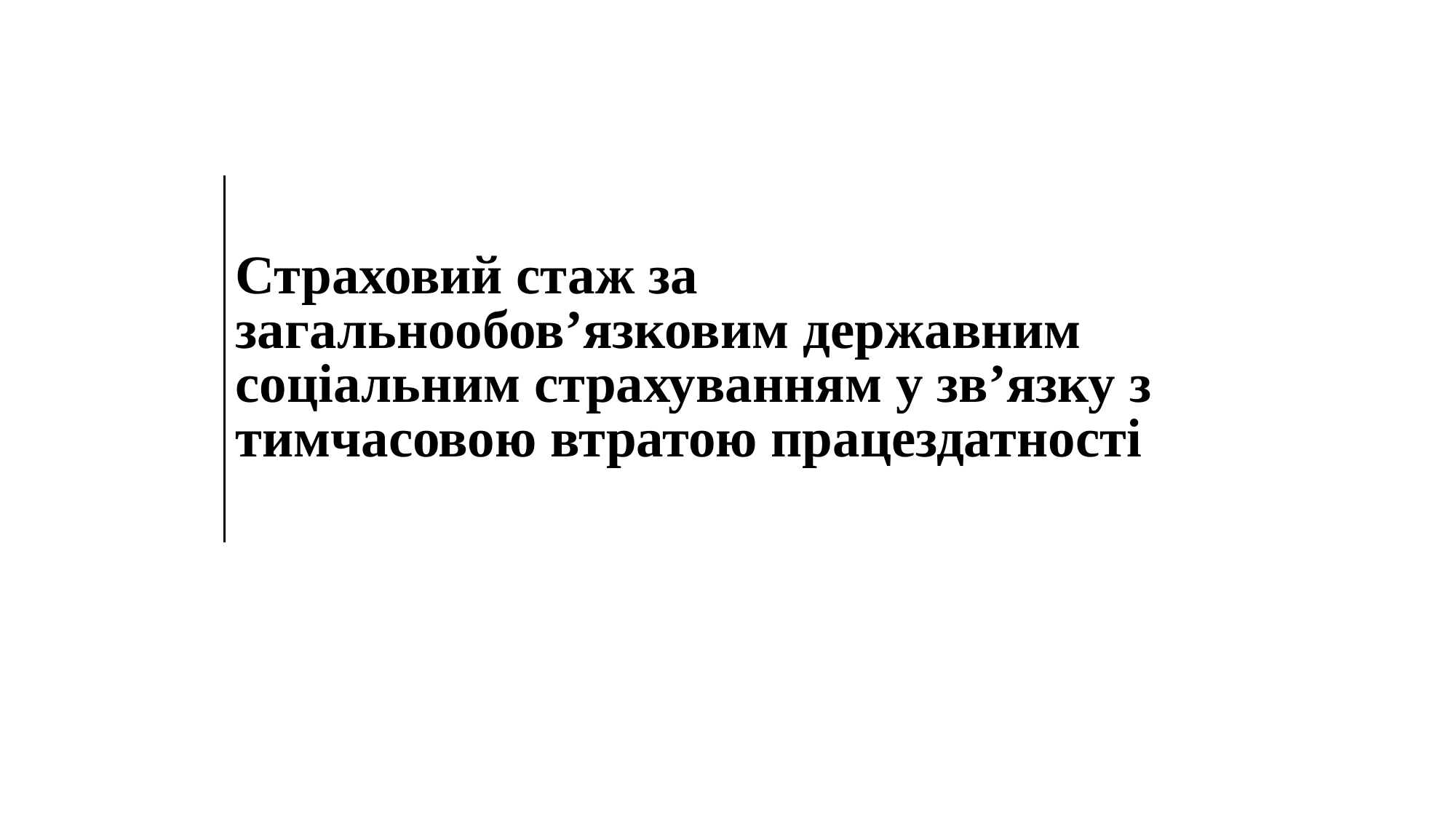

|  |
| --- |
| Страховий стаж за загальнообов’язковим державним соціальним страхуванням у зв’язку з тимчасовою втратою працездатності |
|  |
|  |
| --- |